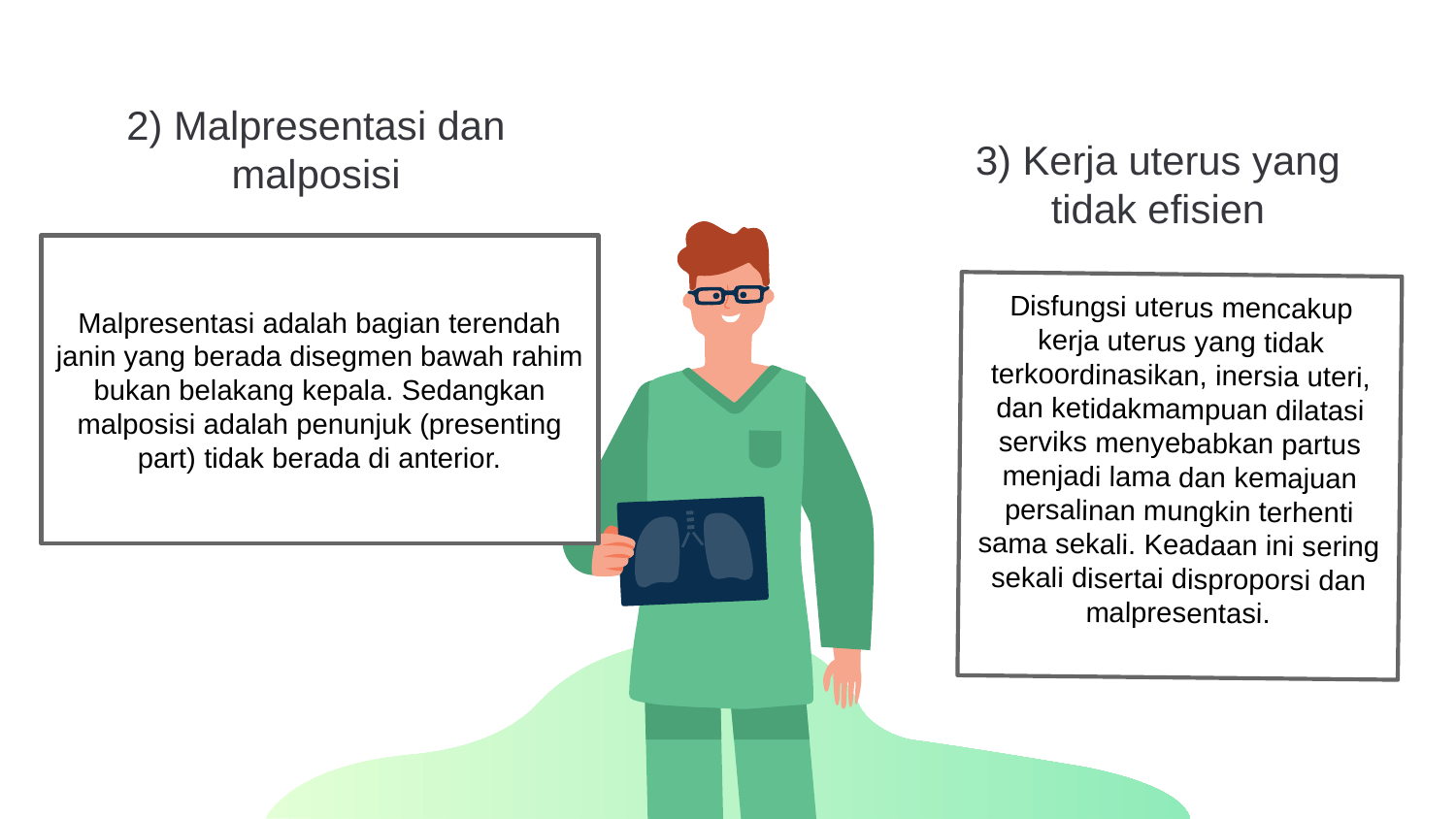

2) Malpresentasi dan malposisi

3) Kerja uterus yang tidak efisien

Malpresentasi adalah bagian terendah janin yang berada disegmen bawah rahim bukan belakang kepala. Sedangkan malposisi adalah penunjuk (presenting part) tidak berada di anterior.
Disfungsi uterus mencakup kerja uterus yang tidak terkoordinasikan, inersia uteri, dan ketidakmampuan dilatasi serviks menyebabkan partus menjadi lama dan kemajuan persalinan mungkin terhenti sama sekali. Keadaan ini sering sekali disertai disproporsi dan malpresentasi.